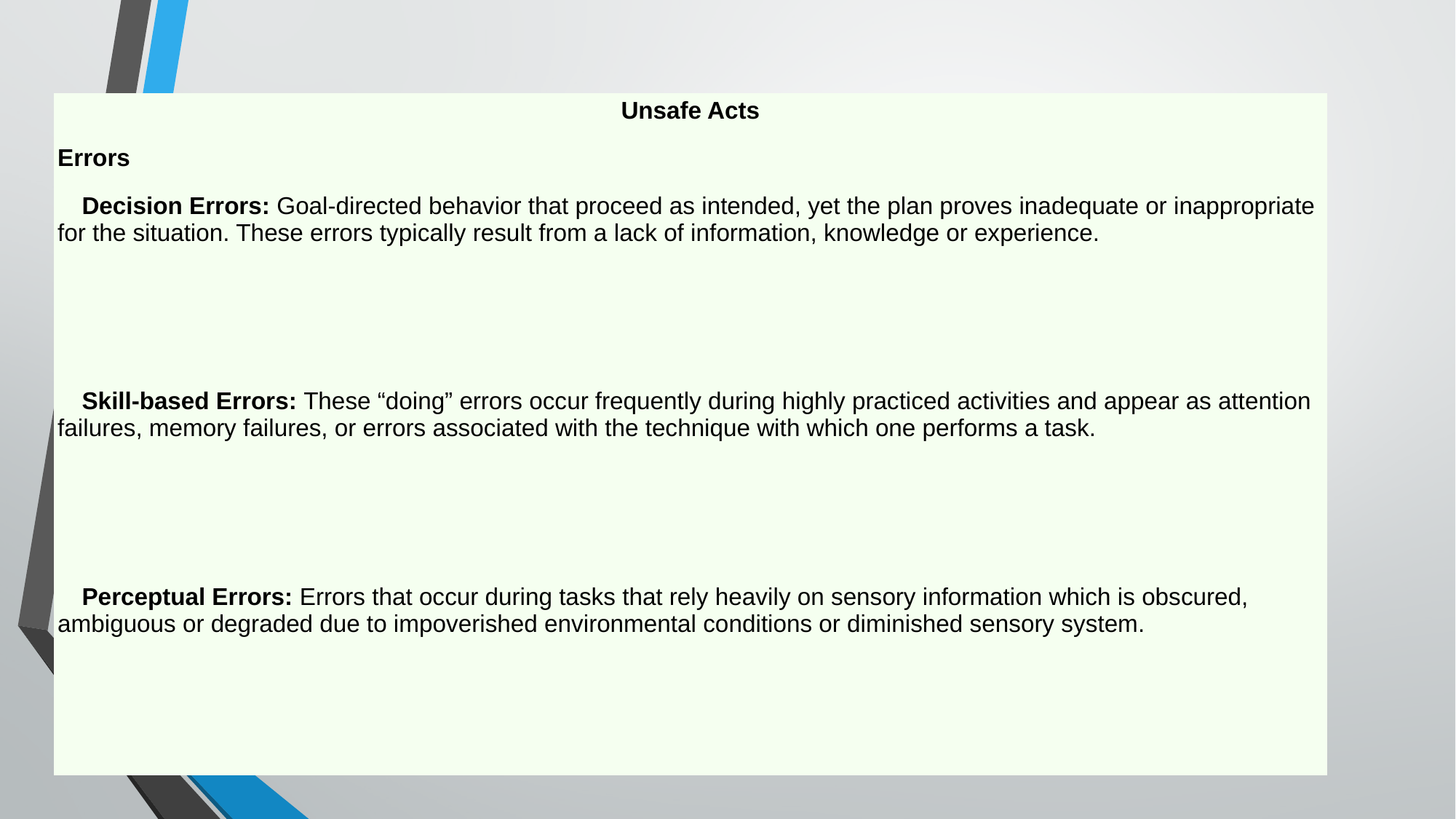

#
| Unsafe Acts |
| --- |
| Errors |
| Decision Errors: Goal-directed behavior that proceed as intended, yet the plan proves inadequate or inappropriate for the situation. These errors typically result from a lack of information, knowledge or experience. |
| Skill-based Errors: These “doing” errors occur frequently during highly practiced activities and appear as attention failures, memory failures, or errors associated with the technique with which one performs a task. |
| Perceptual Errors: Errors that occur during tasks that rely heavily on sensory information which is obscured, ambiguous or degraded due to impoverished environmental conditions or diminished sensory system. |